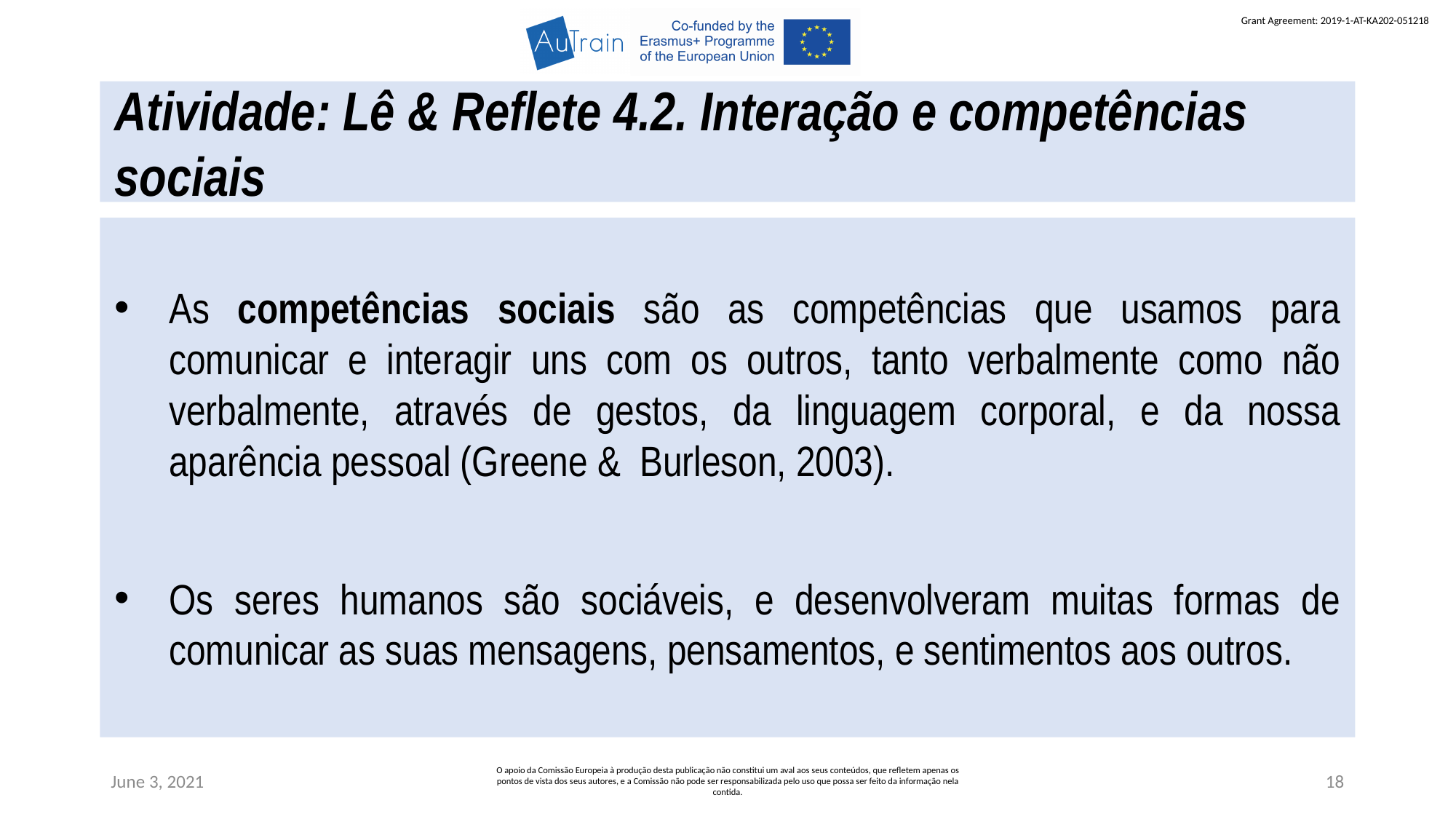

Atividade: Lê & Reflete 4.2. Interação e competências sociais
As competências sociais são as competências que usamos para comunicar e interagir uns com os outros, tanto verbalmente como não verbalmente, através de gestos, da linguagem corporal, e da nossa aparência pessoal (Greene &  Burleson, 2003).

Os seres humanos são sociáveis, e desenvolveram muitas formas de comunicar as suas mensagens, pensamentos, e sentimentos aos outros.

June 3, 2021
O apoio da Comissão Europeia à produção desta publicação não constitui um aval aos seus conteúdos, que refletem apenas os pontos de vista dos seus autores, e a Comissão não pode ser responsabilizada pelo uso que possa ser feito da informação nela contida.
18